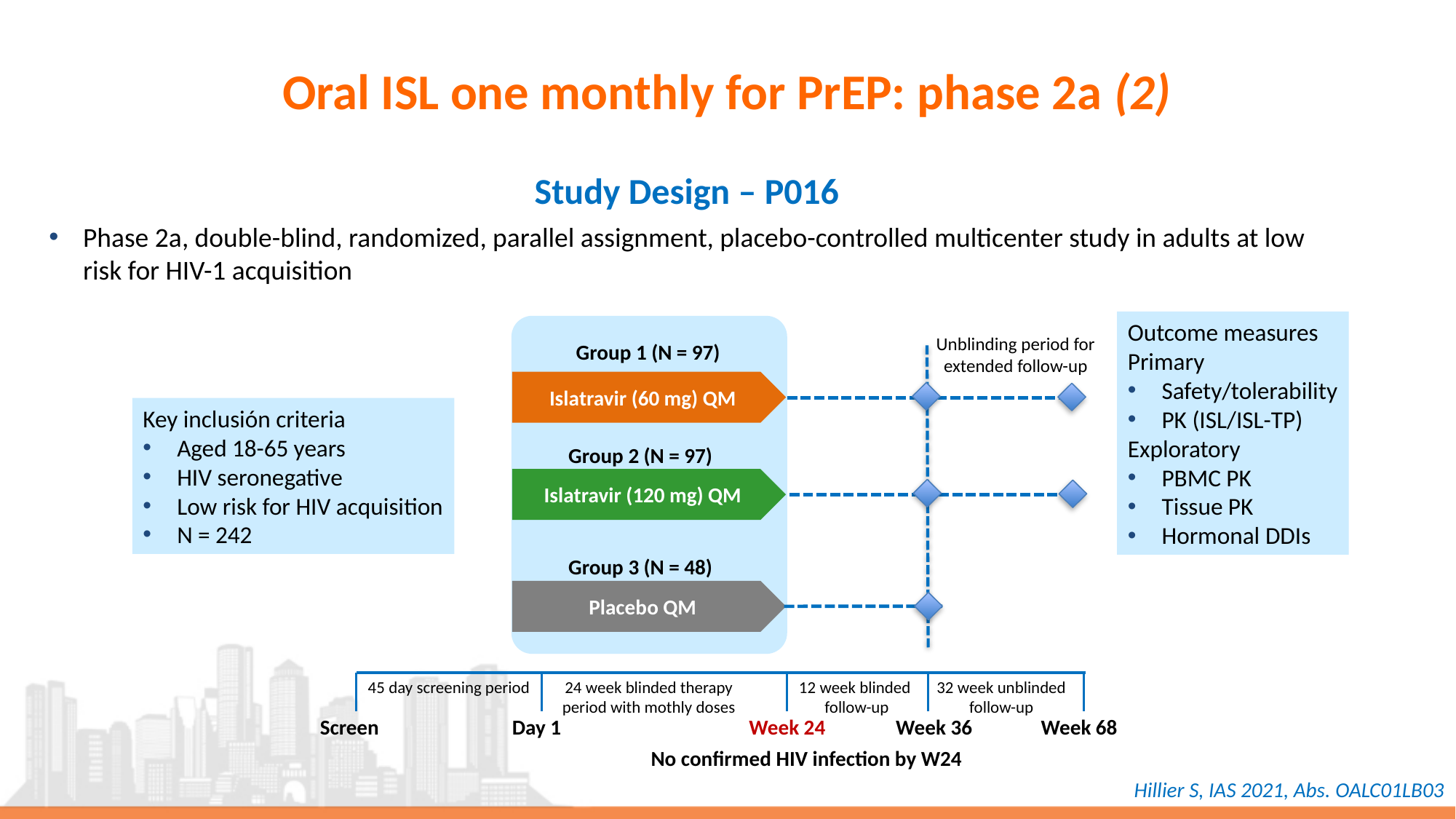

# Oral ISL one monthly for PrEP: phase 2a (2)
Study Design – P016
Phase 2a, double-blind, randomized, parallel assignment, placebo-controlled multicenter study in adults at low risk for HIV-1 acquisition
Outcome measures
Primary
Safety/tolerability
PK (ISL/ISL-TP)
Exploratory
PBMC PK
Tissue PK
Hormonal DDIs

Group 1 (N = 97)
Islatravir (60 mg) QM
Group 2 (N = 97)
Islatravir (120 mg) QM
Group 3 (N = 48)
Placebo QM
Unblinding period for extended follow-up

Key inclusión criteria
Aged 18-65 years
HIV seronegative
Low risk for HIV acquisition
N = 242

45 day screening period
24 week blinded therapy period with mothly doses
12 week blinded
follow-up
32 week unblinded follow-up
Screen
Day 1
Week 24
Week 36
Week 68
No confirmed HIV infection by W24
Hillier S, IAS 2021, Abs. OALC01LB03